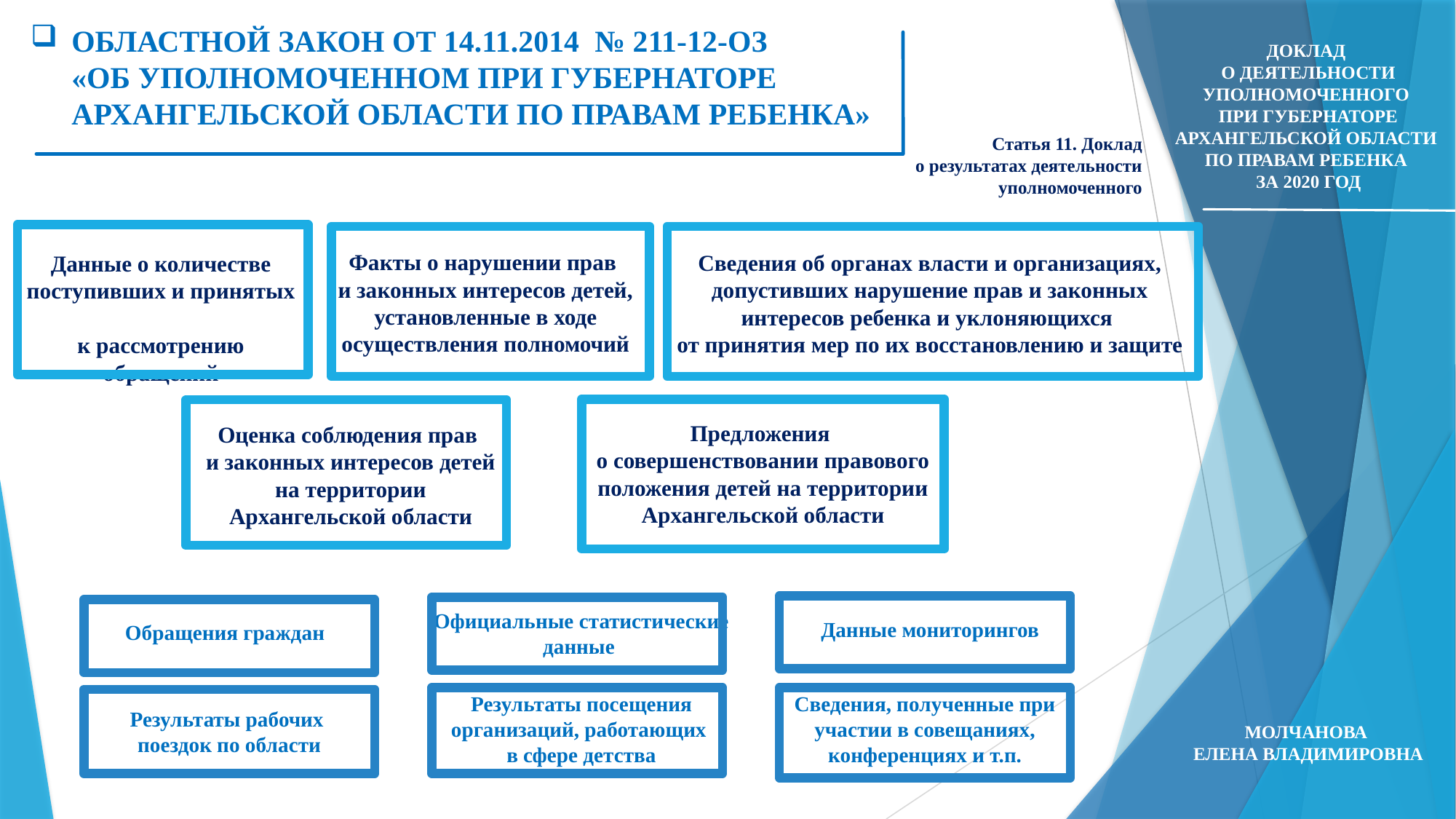

Областной закон от 14.11.2014  № 211-12-ОЗ
«Об уполномоченном при Губернаторе Архангельской области по правам ребенка»
Доклад
о деятельности Уполномоченного
при Губернаторе Архангельской области
по правам ребенка
за 2020 год
Статья 11. Доклад
о результатах деятельности
уполномоченного

Факты о нарушении прав
и законных интересов детей, установленные в ходе осуществления полномочий
Сведения об органах власти и организациях, допустивших нарушение прав и законных интересов ребенка и уклоняющихся
от принятия мер по их восстановлению и защите
Данные о количестве поступивших и принятых
к рассмотрению обращений

Предложения
о совершенствовании правового положения детей на территории Архангельской области
Оценка соблюдения прав
и законных интересов детей на территории Архангельской области

Официальные статистические данные
Данные мониторингов
Обращения граждан
Результаты посещения организаций, работающих
в сфере детства
Сведения, полученные при участии в совещаниях, конференциях и т.п.

Молчанова
Елена Владимировна
Результаты рабочих
поездок по области